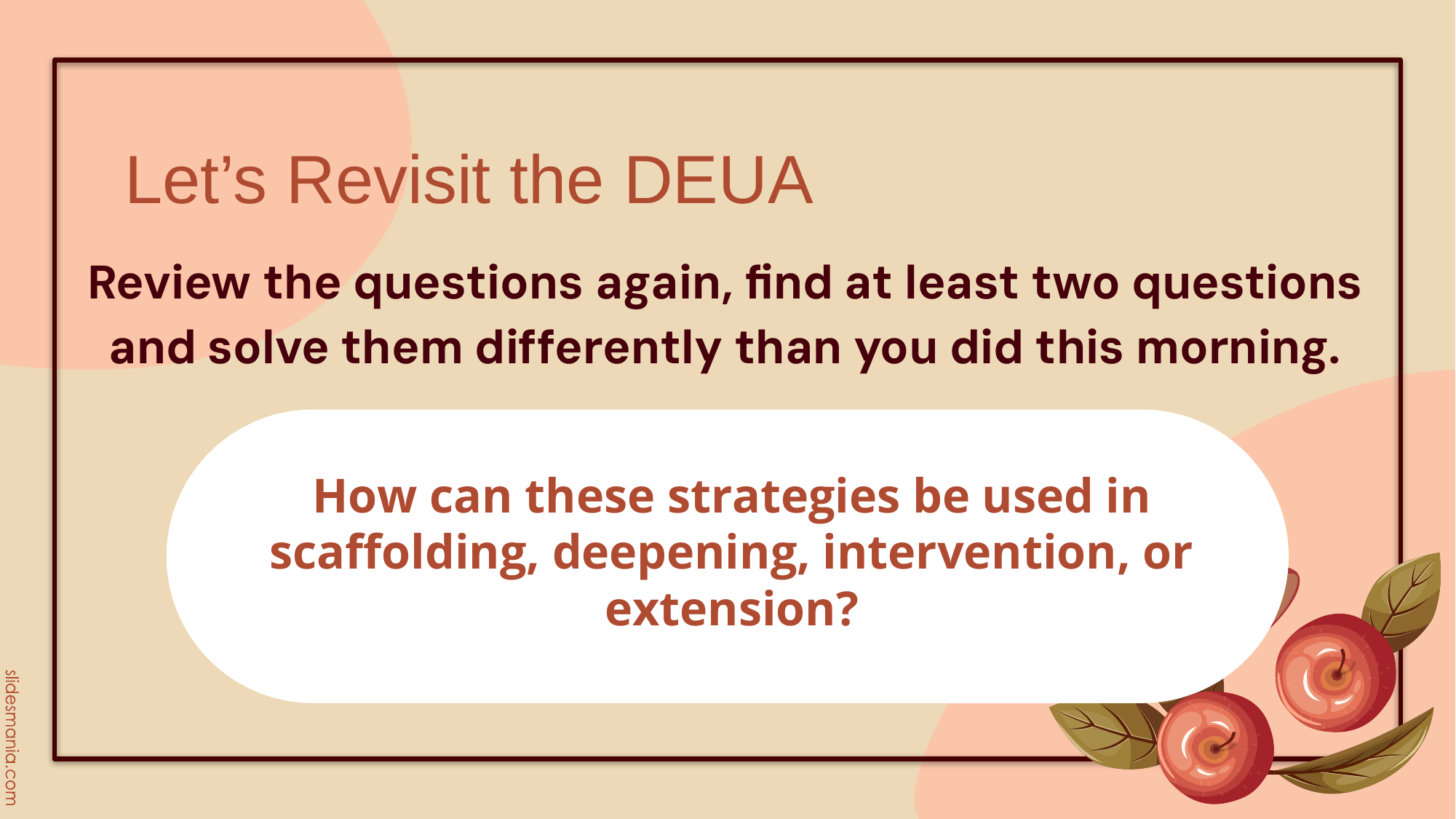

# Let’s Revisit the DEUA
Review the questions again, find at least two questions and solve them differently than you did this morning.

How can these strategies be used in scaffolding, deepening, intervention, or extension?